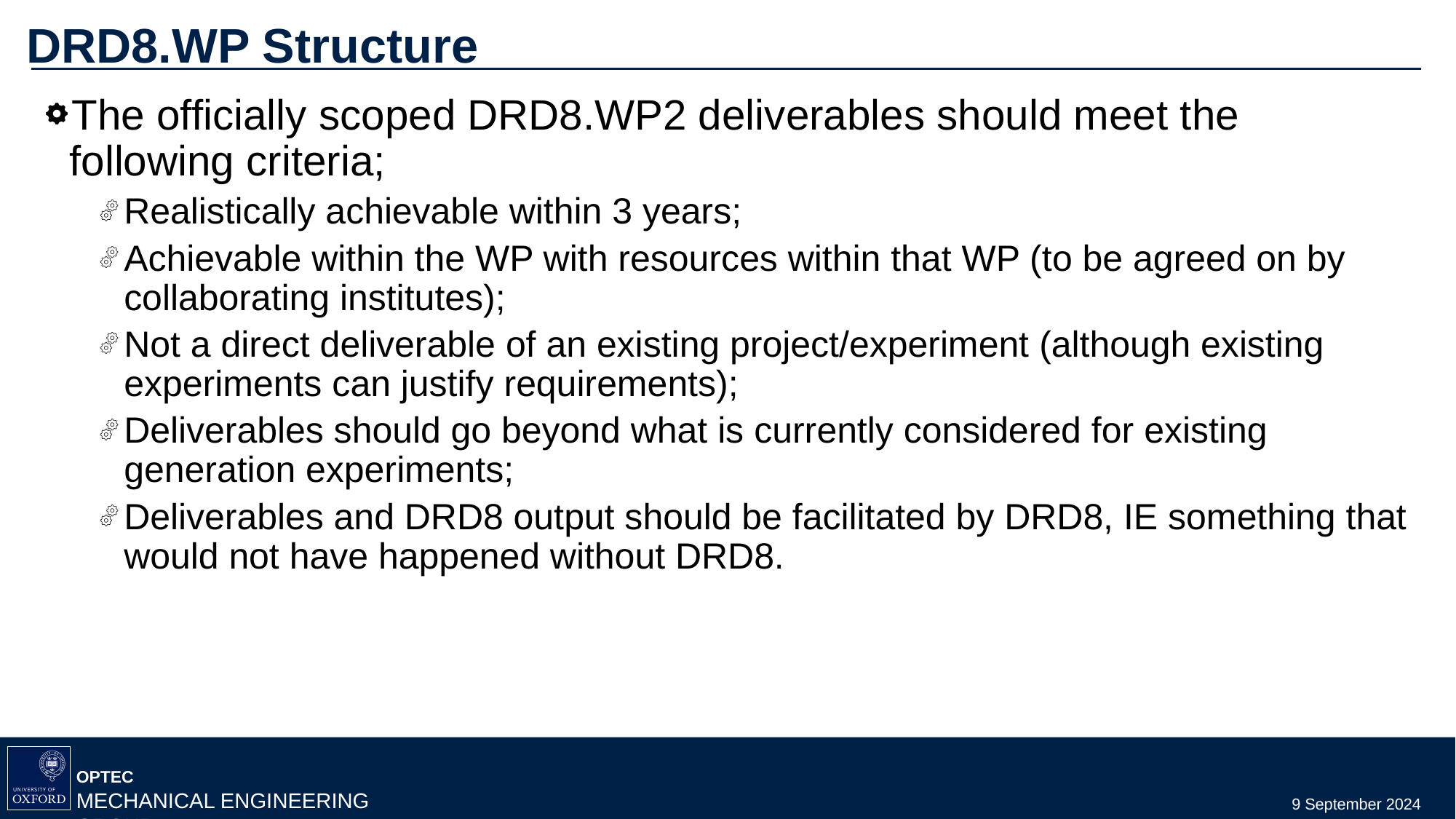

# DRD8.WP Structure
The officially scoped DRD8.WP2 deliverables should meet the following criteria;
Realistically achievable within 3 years;
Achievable within the WP with resources within that WP (to be agreed on by collaborating institutes);
Not a direct deliverable of an existing project/experiment (although existing experiments can justify requirements);
Deliverables should go beyond what is currently considered for existing generation experiments;
Deliverables and DRD8 output should be facilitated by DRD8, IE something that would not have happened without DRD8.

9 September 2024